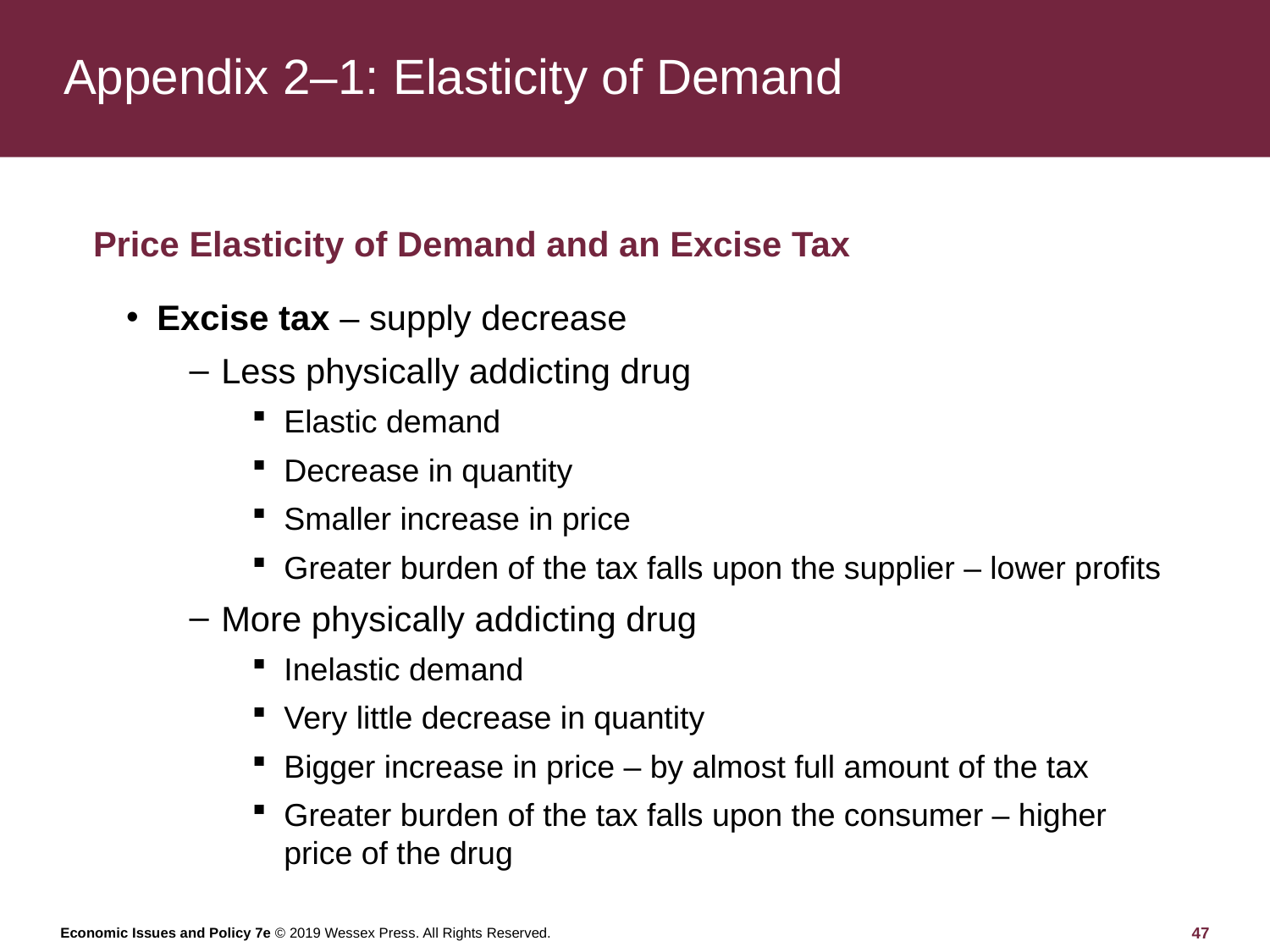

# Appendix 2–1: Elasticity of Demand
Price Elasticity of Demand and an Excise Tax
Excise tax – supply decrease
Less physically addicting drug
Elastic demand
Decrease in quantity
Smaller increase in price
Greater burden of the tax falls upon the supplier – lower profits
More physically addicting drug
Inelastic demand
Very little decrease in quantity
Bigger increase in price – by almost full amount of the tax
Greater burden of the tax falls upon the consumer – higher price of the drug